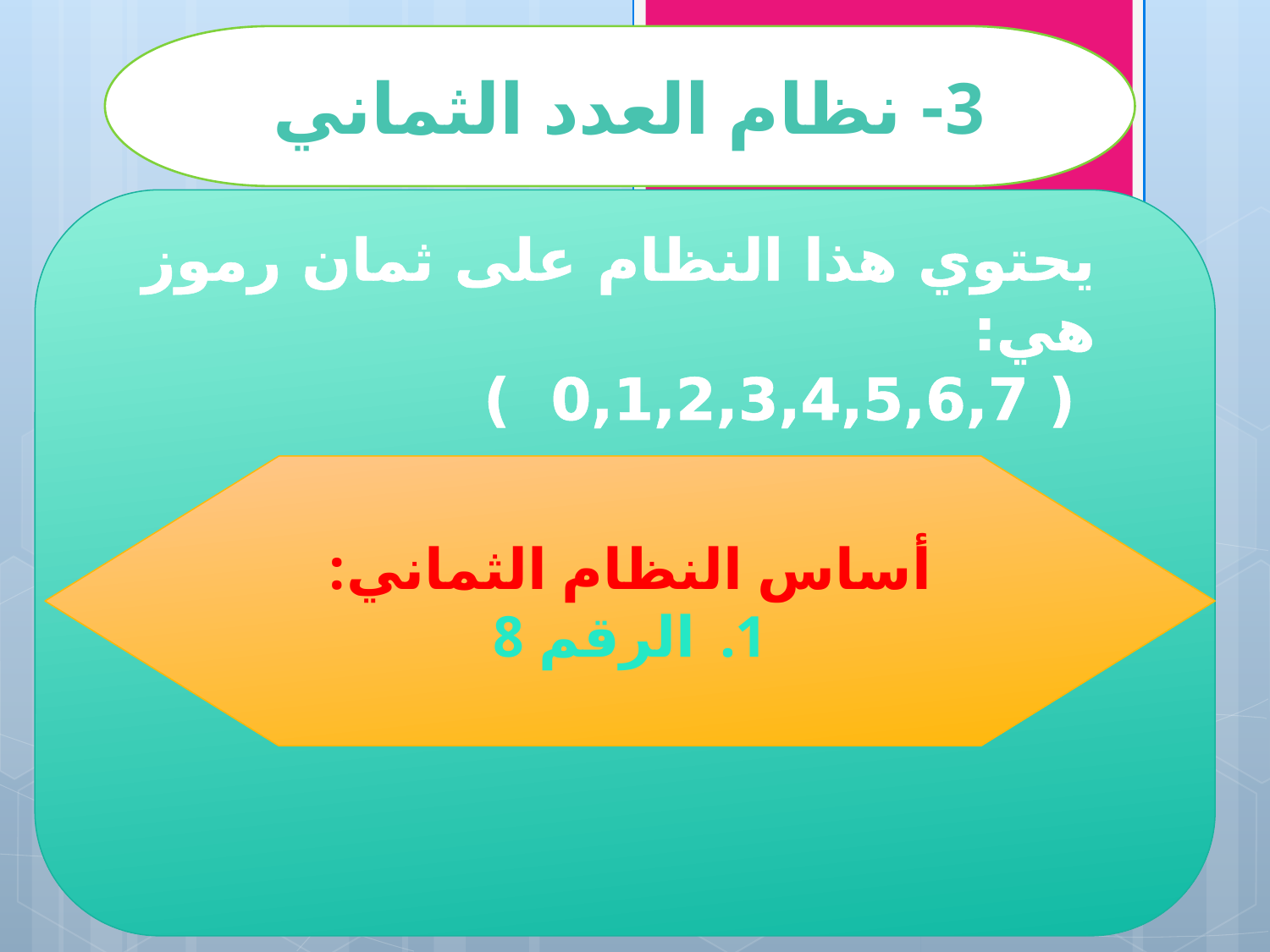

3- نظام العدد الثماني

يحتوي هذا النظام على ثمان رموز هي:
 ( 0,1,2,3,4,5,6,7  )
أساس النظام الثماني:
الرقم 8